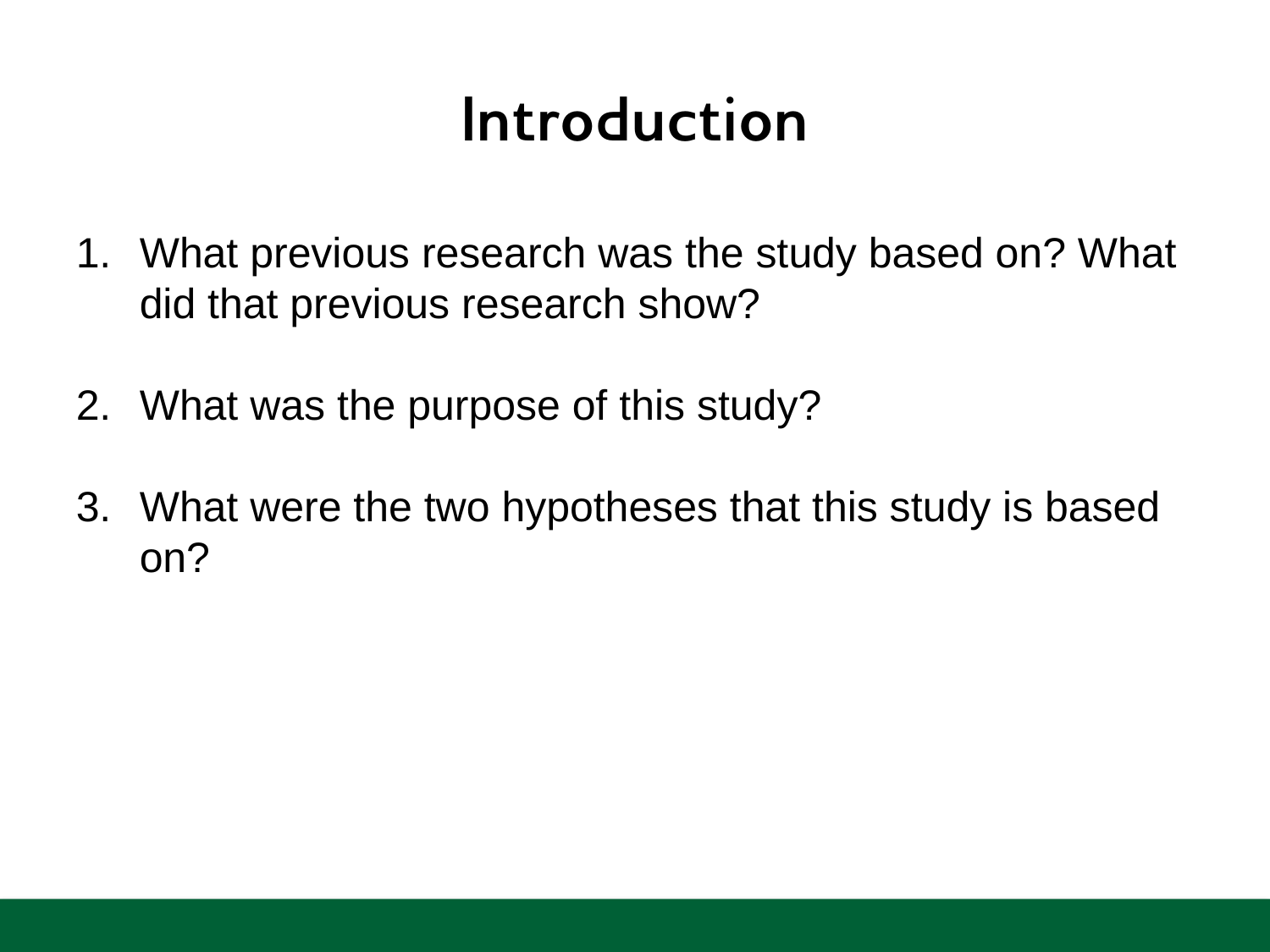

# Introduction
What previous research was the study based on? What did that previous research show?

What was the purpose of this study?

What were the two hypotheses that this study is based on?